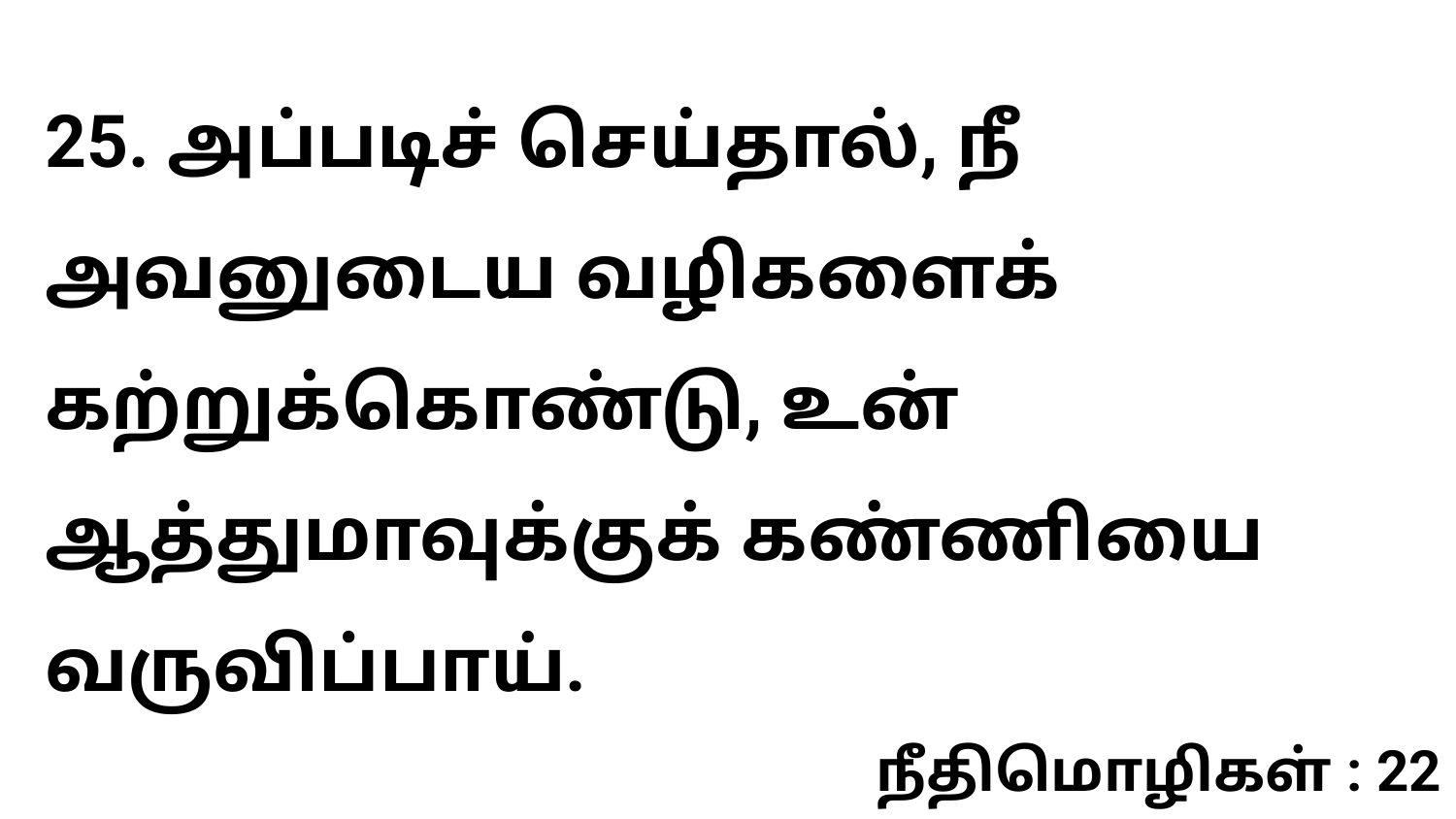

25. அப்படிச் செய்தால், நீ அவனுடைய வழிகளைக் கற்றுக்கொண்டு, உன் ஆத்துமாவுக்குக் கண்ணியை வருவிப்பாய்.
நீதிமொழிகள் : 22